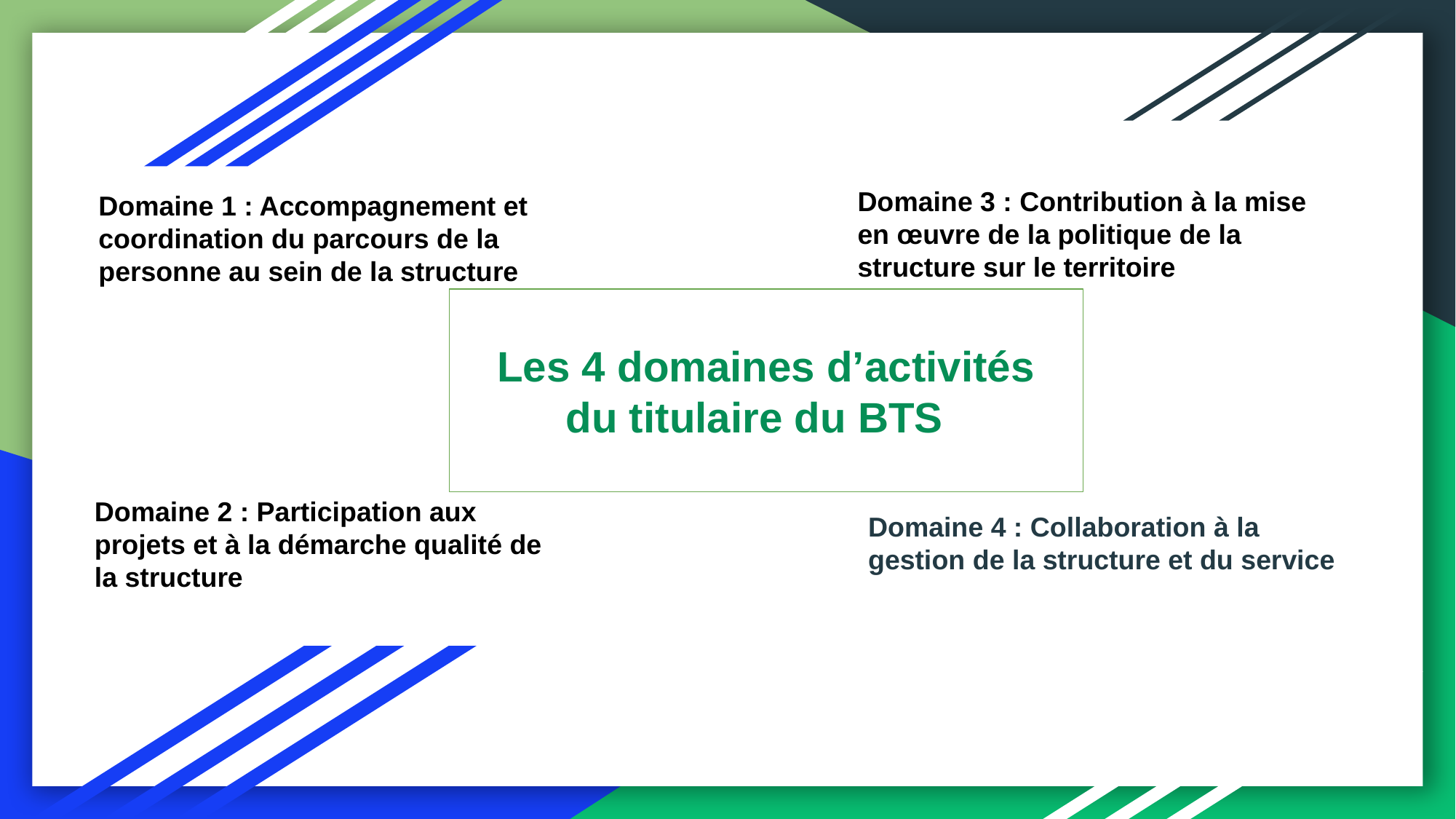

Domaine 1 : Accompagnement et coordination du parcours de la personne au sein de la structure

Domaine 3 : Contribution à la mise en œuvre de la politique de la structure sur le territoire
Les 4 domaines d’activités
du titulaire du BTS
Domaine 2 : Participation aux projets et à la démarche qualité de la structure

Domaine 4 : Collaboration à la gestion de la structure et du service